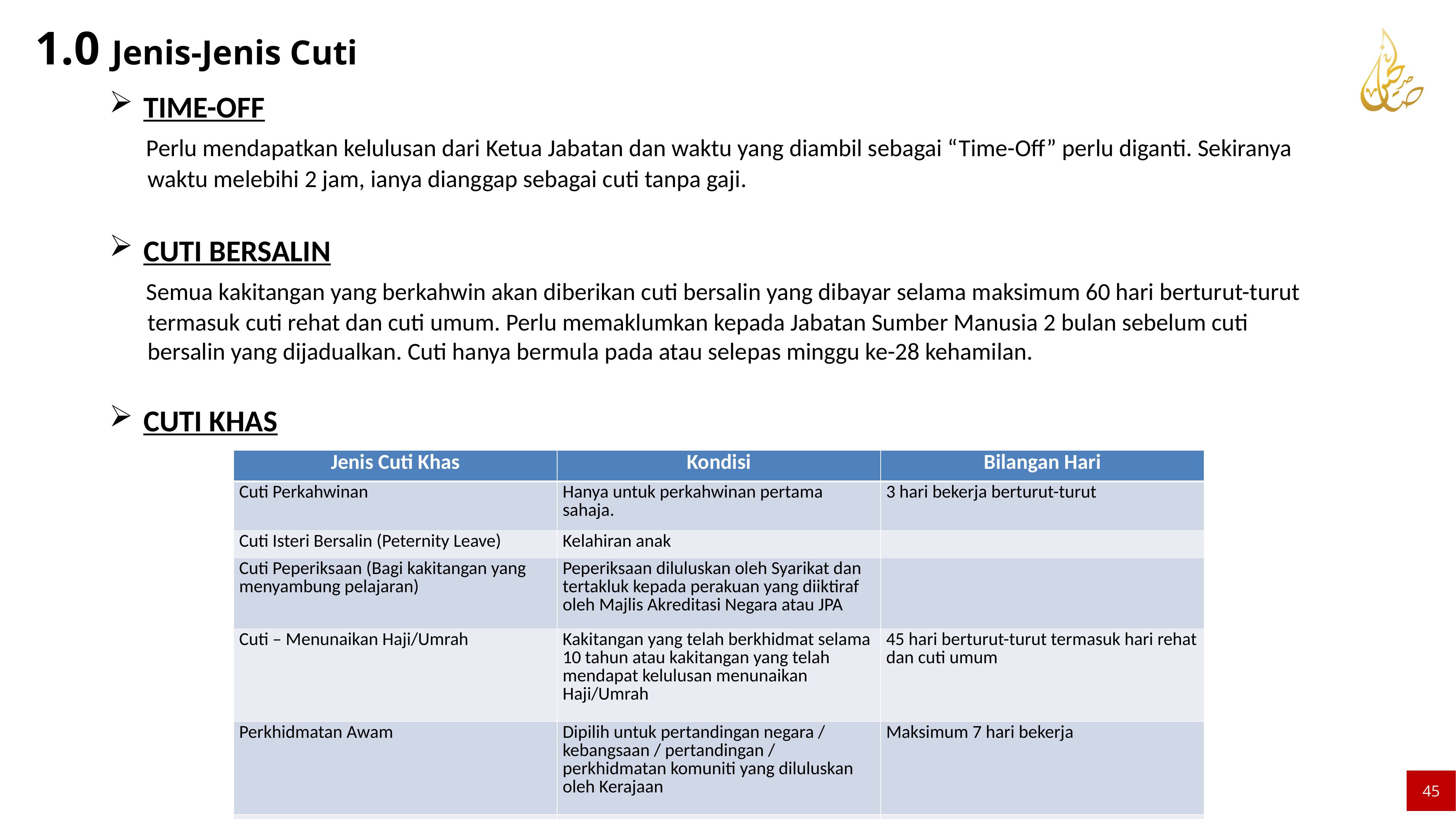

1.0 Jenis-Jenis Cuti
TIME-OFF
     Perlu mendapatkan kelulusan dari Ketua Jabatan dan waktu yang diambil sebagai “Time-Off” perlu diganti. Sekiranya
       waktu melebihi 2 jam, ianya dianggap sebagai cuti tanpa gaji.

CUTI BERSALIN
     Semua kakitangan yang berkahwin akan diberikan cuti bersalin yang dibayar selama maksimum 60 hari berturut-turut
       termasuk cuti rehat dan cuti umum. Perlu memaklumkan kepada Jabatan Sumber Manusia 2 bulan sebelum cuti
       bersalin yang dijadualkan. Cuti hanya bermula pada atau selepas minggu ke-28 kehamilan.

CUTI KHAS

| Jenis Cuti Khas | Kondisi | Bilangan Hari |
| --- | --- | --- |
| Cuti Perkahwinan | Hanya untuk perkahwinan pertama sahaja. | 3 hari bekerja berturut-turut |
| Cuti Isteri Bersalin (Peternity Leave) | Kelahiran anak |  |
| Cuti Peperiksaan (Bagi kakitangan yang menyambung pelajaran) | Peperiksaan diluluskan oleh Syarikat dan tertakluk kepada perakuan yang diiktiraf oleh Majlis Akreditasi Negara atau JPA |  |
| Cuti – Menunaikan Haji/Umrah | Kakitangan yang telah berkhidmat selama 10 tahun atau kakitangan yang telah mendapat kelulusan menunaikan Haji/Umrah | 45 hari berturut-turut termasuk hari rehat dan cuti umum |
| Perkhidmatan Awam | Dipilih untuk pertandingan negara / kebangsaan / pertandingan / perkhidmatan komuniti yang diluluskan oleh Kerajaan | Maksimum 7 hari bekerja |
|  |  |  |
45